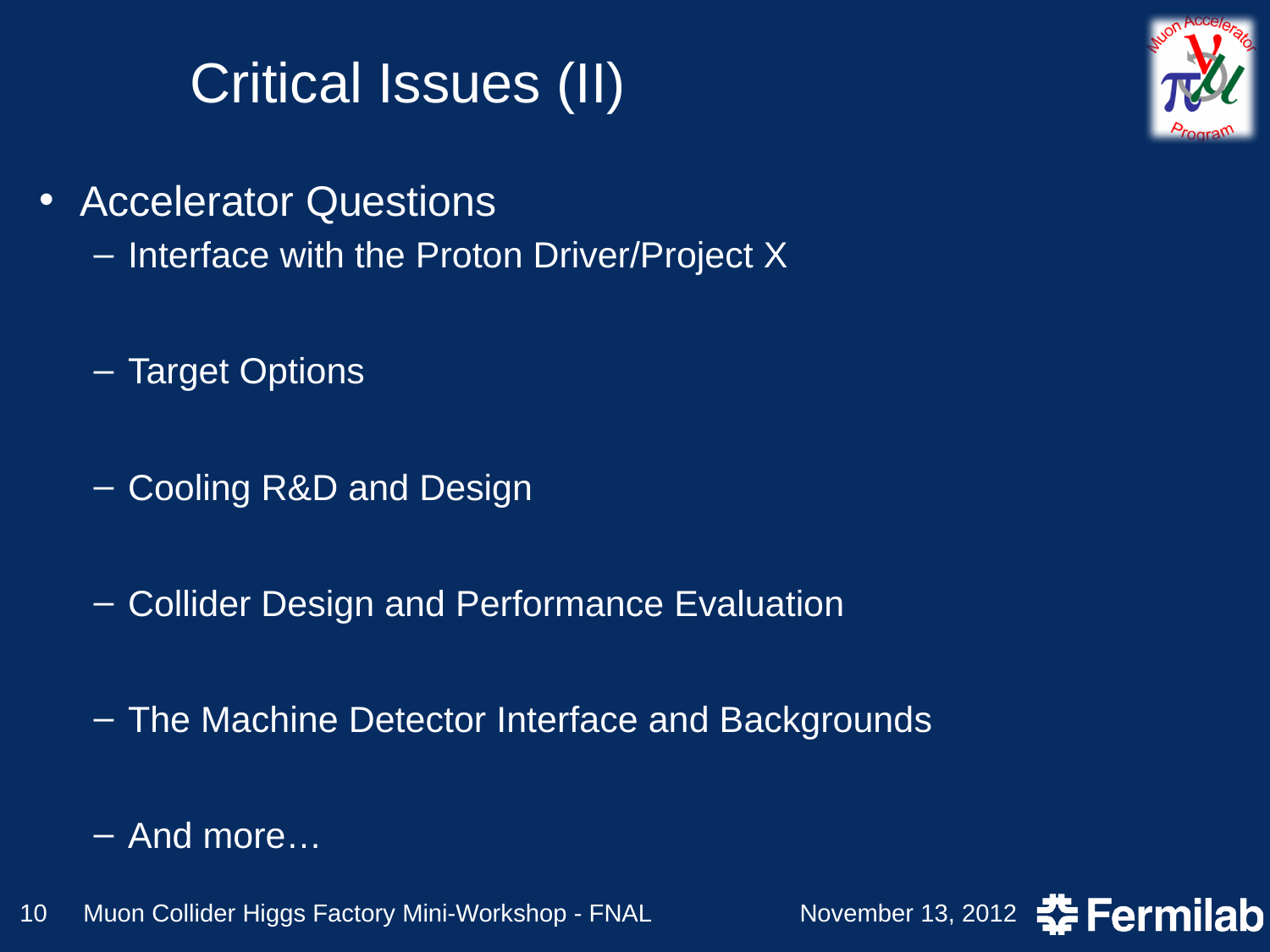

# Critical Issues (II)
Accelerator Questions
Interface with the Proton Driver/Project X

Target Options

Cooling R&D and Design

Collider Design and Performance Evaluation

The Machine Detector Interface and Backgrounds

And more…
10
Muon Collider Higgs Factory Mini-Workshop - FNAL
November 13, 2012